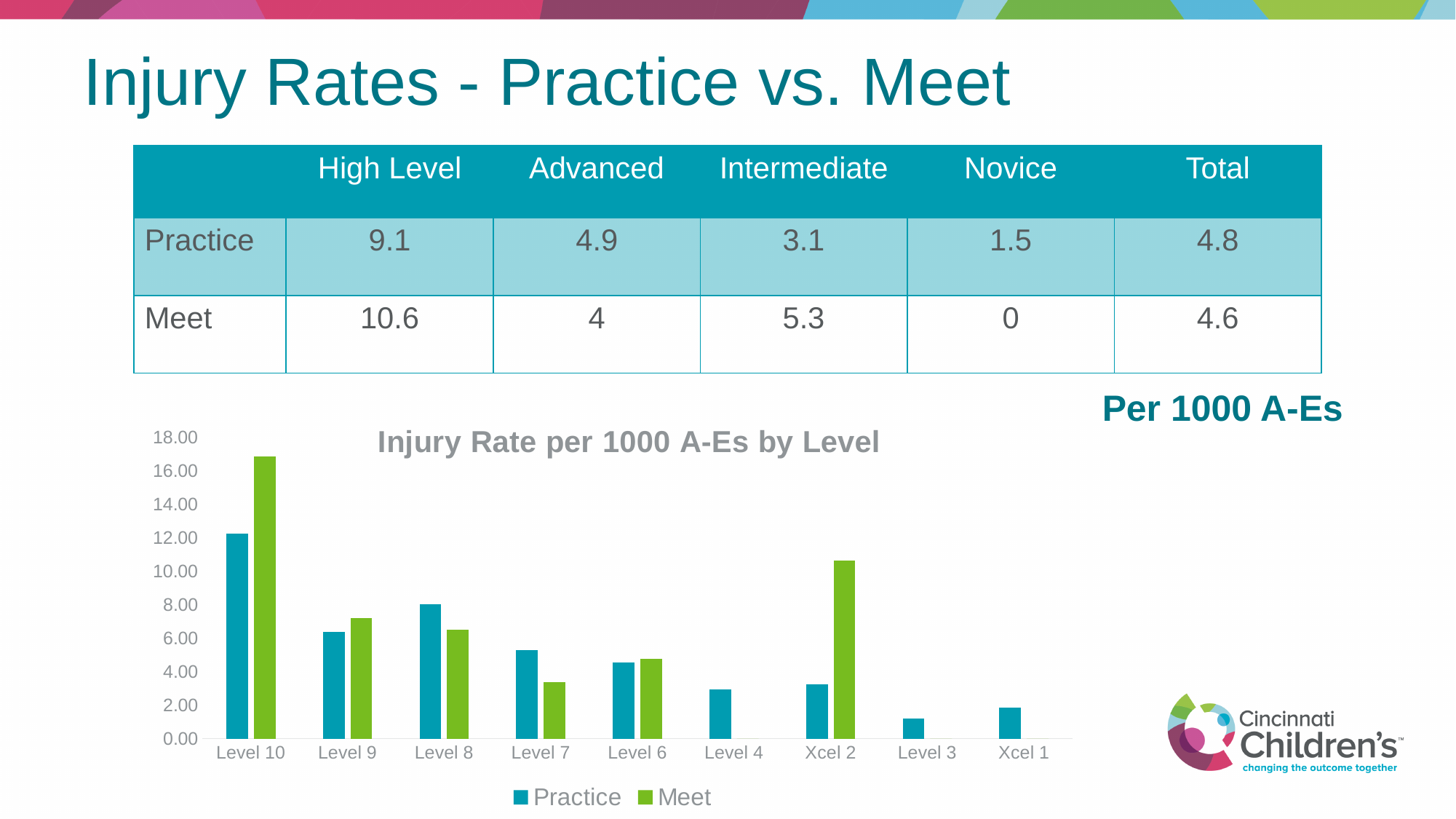

# Injury Rates - Practice vs. Meet
|  | High Level | Advanced | Intermediate | Novice | Total |
| --- | --- | --- | --- | --- | --- |
| Practice | 9.1 | 4.9 | 3.1 | 1.5 | 4.8 |
| Meet | 10.6 | 4 | 5.3 | 0 | 4.6 |

### Chart: Injury Rate per 1000 A-Es by Level

| Category | Practice | Meet |
|---|---|---|
| Level 10 | 12.259615384615385 | 16.853932584269664 |
| Level 9 | 6.378986866791744 | 7.194244604316547 |
| Level 8 | 8.041958041958042 | 6.514657980456026 |
| Level 7 | 5.281285878300804 | 3.3670033670033668 |
| Level 6 | 4.544257112750263 | 4.773269689737471 |
| Level 4 | 2.938034188034188 | 0.0 |
| Xcel 2 | 3.2345330510468124 | 10.638297872340425 |
| Level 3 | 1.1824744834453573 | 0.0 |
| Xcel 1 | 1.8525052928722654 | 0.0 |
Per 1000 A-Es